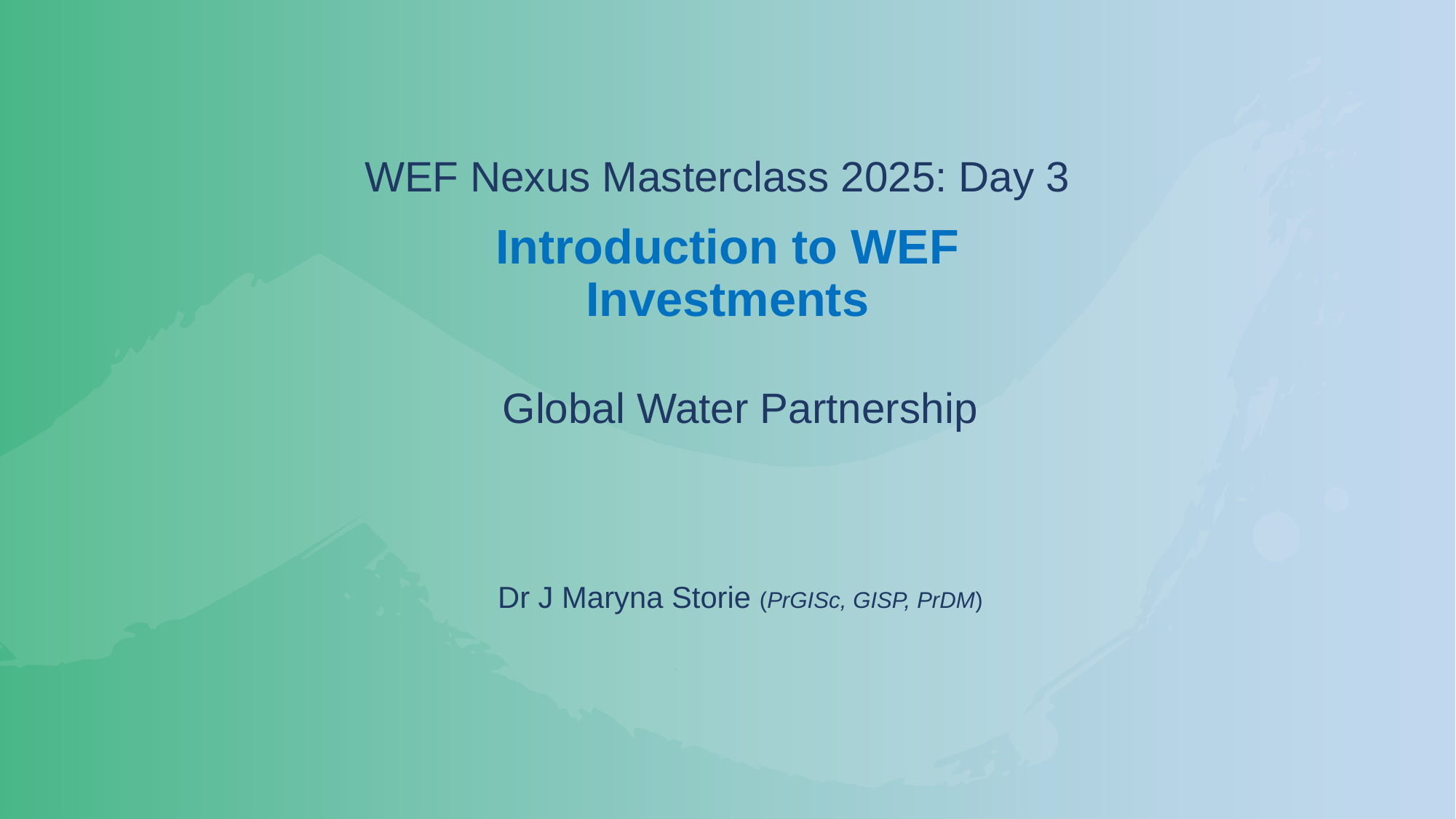

WEF Nexus Masterclass 2025: Day 3
Introduction to WEF Investments
Global Water Partnership
Dr J Maryna Storie (PrGISc, GISP, PrDM)